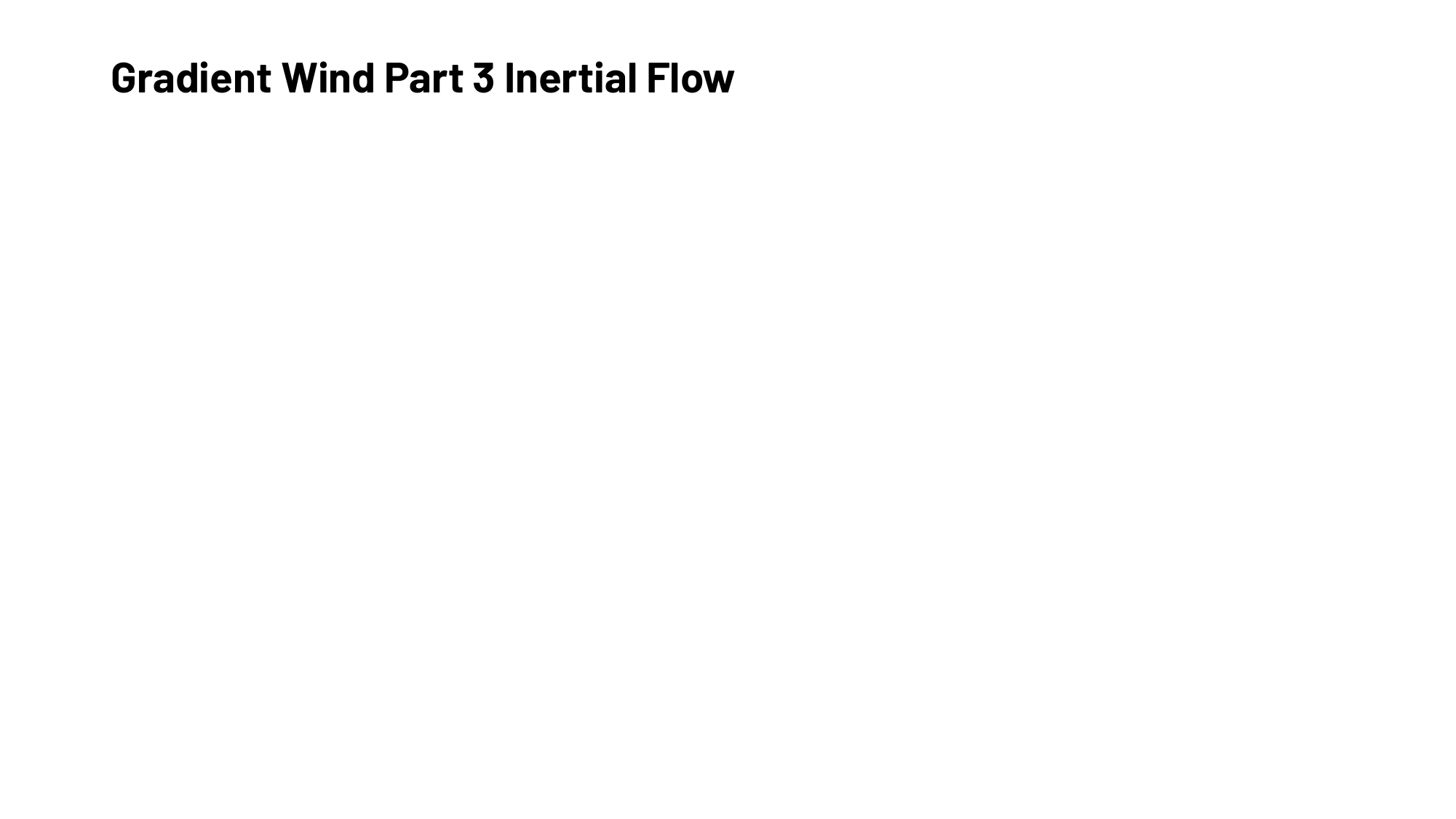

# Gradient Wind Part 3 Inertial Flow